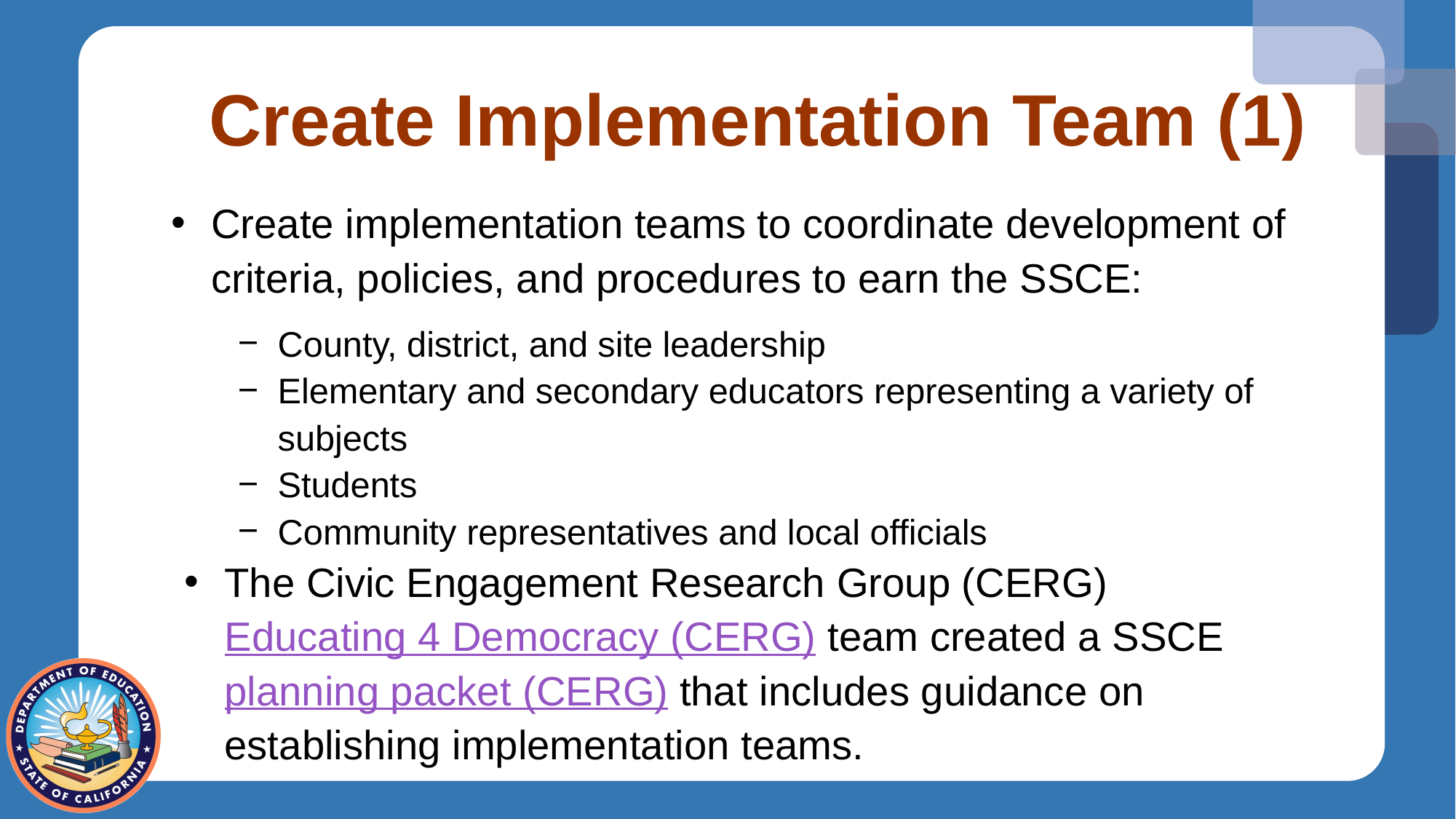

# Create Implementation Team (1)
Create implementation teams to coordinate development of criteria, policies, and procedures to earn the SSCE:
County, district, and site leadership
Elementary and secondary educators representing a variety of subjects
Students
Community representatives and local officials
The Civic Engagement Research Group (CERG) Educating 4 Democracy (CERG) team created a SSCE planning packet (CERG) that includes guidance on establishing implementation teams.